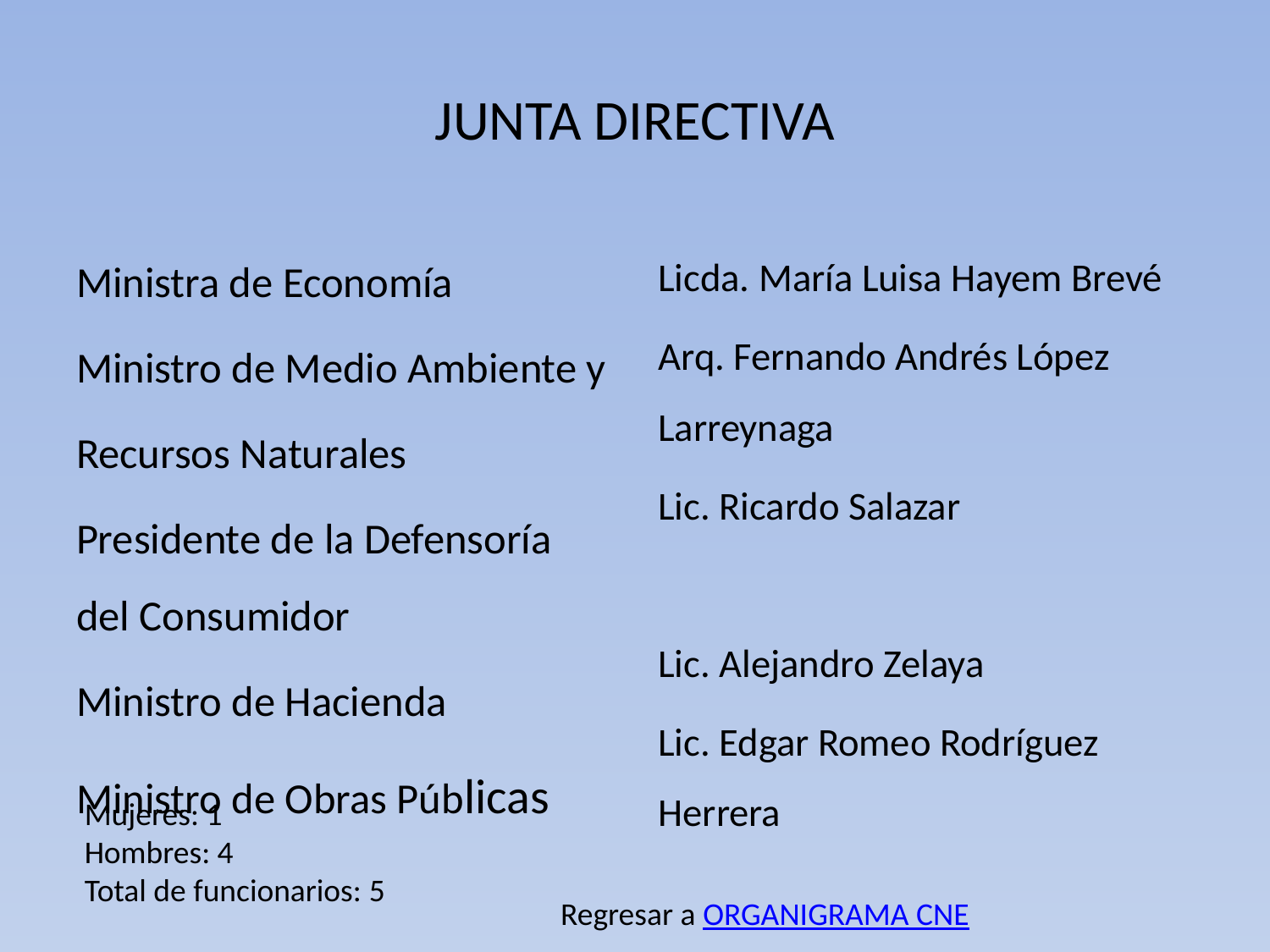

# JUNTA DIRECTIVA
Ministra de Economía
Ministro de Medio Ambiente y
Recursos Naturales
Presidente de la Defensoría del Consumidor
Ministro de Hacienda
Ministro de Obras Públicas
Licda. María Luisa Hayem Brevé
Arq. Fernando Andrés López Larreynaga
Lic. Ricardo Salazar

Lic. Alejandro Zelaya
Lic. Edgar Romeo Rodríguez Herrera

Mujeres: 1
Hombres: 4
Total de funcionarios: 5
Regresar a ORGANIGRAMA CNE